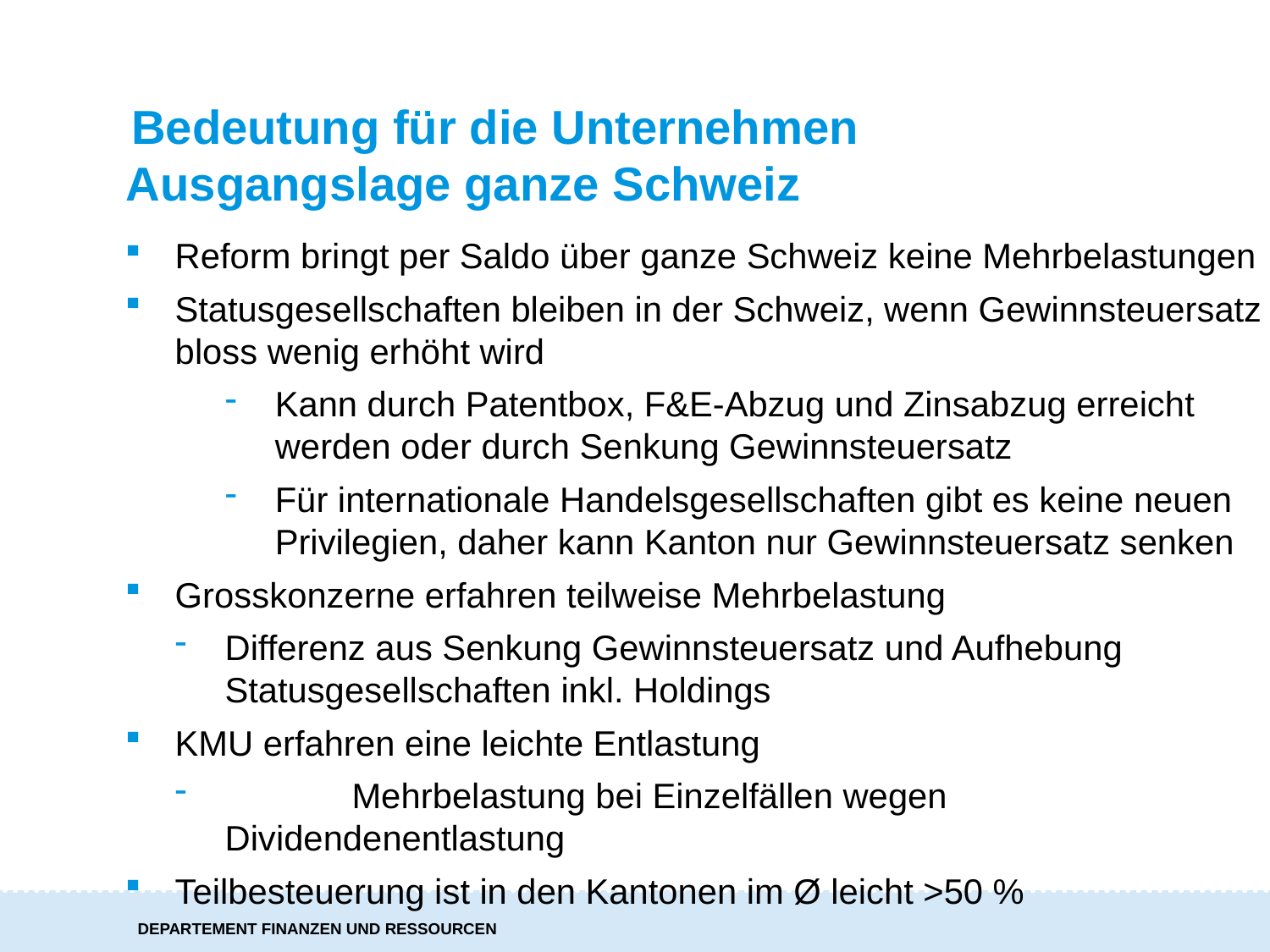

# Bedeutung für die Unternehmen Ausgangslage ganze Schweiz

Reform bringt per Saldo über ganze Schweiz keine Mehrbelastungen
Statusgesellschaften bleiben in der Schweiz, wenn Gewinnsteuersatz bloss wenig erhöht wird
Kann durch Patentbox, F&E-Abzug und Zinsabzug erreicht werden oder durch Senkung Gewinnsteuersatz
Für internationale Handelsgesellschaften gibt es keine neuen Privilegien, daher kann Kanton nur Gewinnsteuersatz senken
Grosskonzerne erfahren teilweise Mehrbelastung
Differenz aus Senkung Gewinnsteuersatz und Aufhebung Statusgesellschaften inkl. Holdings
KMU erfahren eine leichte Entlastung
	Mehrbelastung bei Einzelfällen wegen Dividendenentlastung
Teilbesteuerung ist in den Kantonen im Ø leicht >50 %